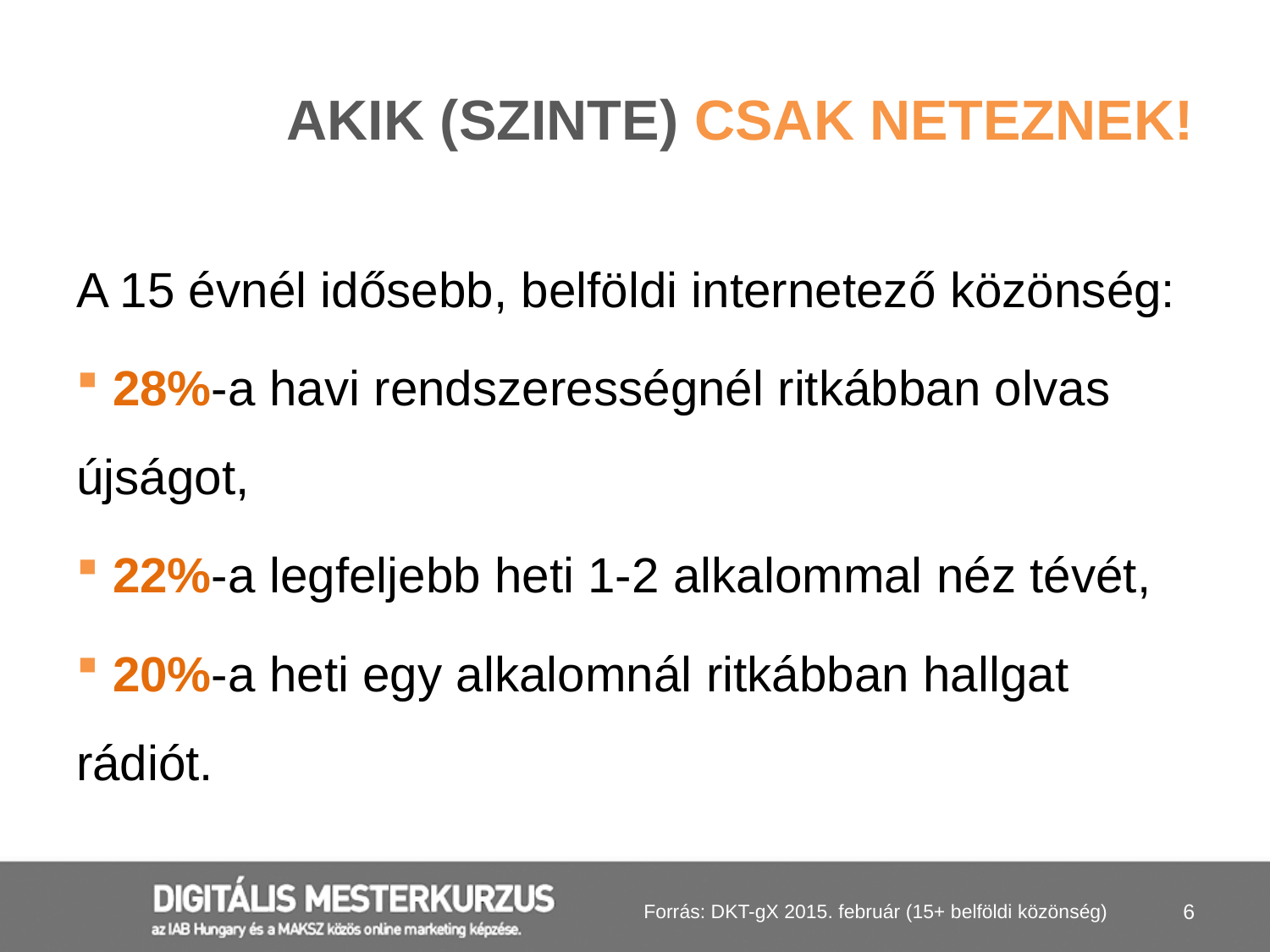

# akik (szinte) csak neteznek!
A 15 évnél idősebb, belföldi internetező közönség:
 28%-a havi rendszerességnél ritkábban olvas újságot,
 22%-a legfeljebb heti 1-2 alkalommal néz tévét,
 20%-a heti egy alkalomnál ritkábban hallgat rádiót.

Forrás: DKT-gX 2015. február (15+ belföldi közönség)